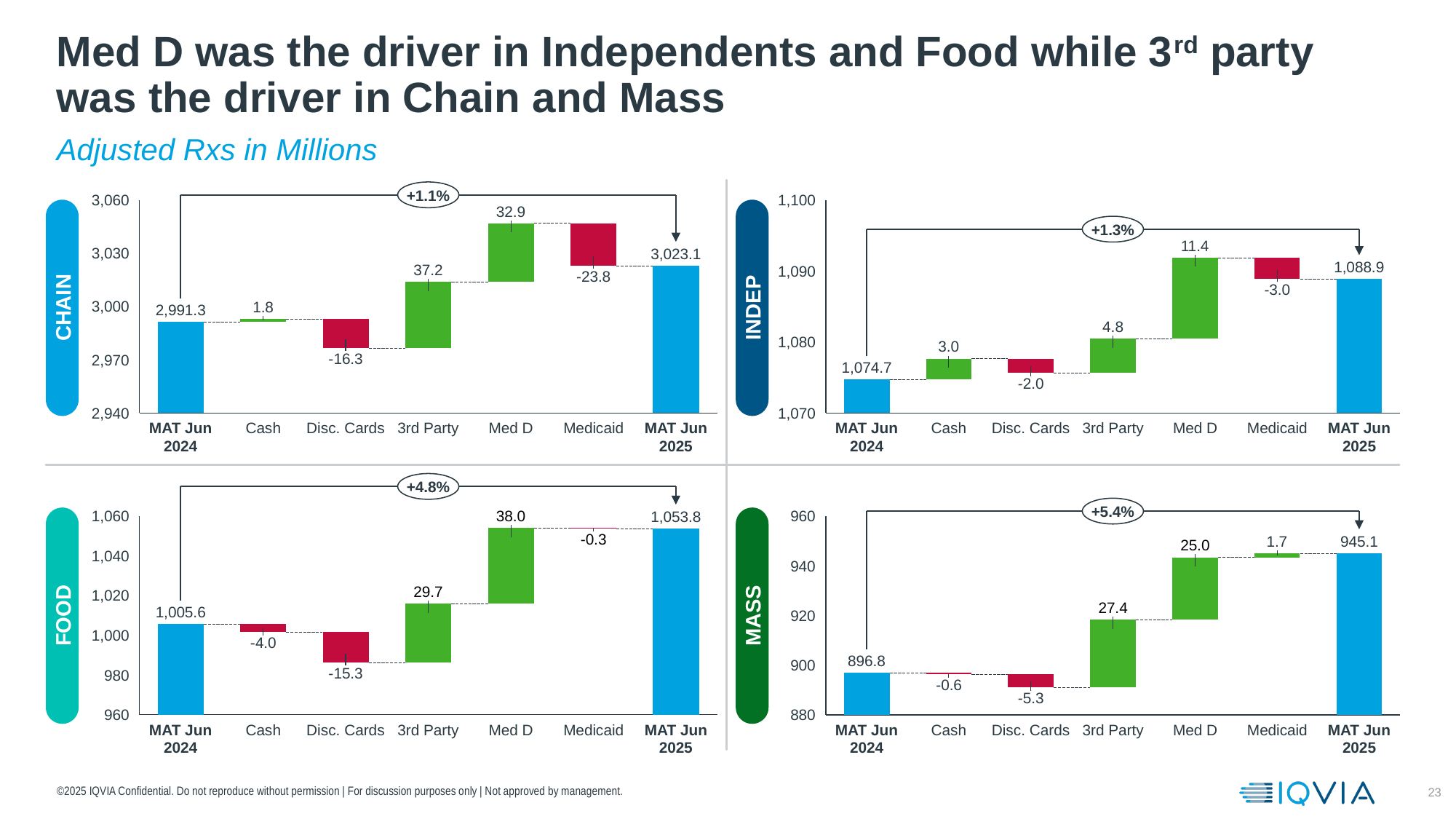

# Med D was the driver in Independents and Food while 3rd party was the driver in Chain and Mass
Adjusted Rxs in Millions
+1.1%

### Chart

| Category |  |  |
|---|---|---|

### Chart

| Category |  |  |
|---|---|---|
3,060
1,100
32.9
+1.3%
11.4
3,030
3,023.1
1,088.9
37.2
1,090
-23.8
-3.0
CHAIN
INDEP
3,000
1.8
2,991.3
4.8
1,080
3.0
-16.3
2,970
1,074.7
-2.0
2,940
1,070
MAT Jun 2024
Cash
Disc. Cards
3rd Party
Med D
Medicaid
MAT Jun 2025
MAT Jun 2024
Cash
Disc. Cards
3rd Party
Med D
Medicaid
MAT Jun 2025
+4.8%
+5.4%

### Chart

| Category |  |  |
|---|---|---|

### Chart

| Category |  |  |
|---|---|---|
1,060
38.0
960
1,053.8

-0.3
1.7
945.1
25.0
1,040
940
29.7
1,020
FOOD
MASS
27.4
1,005.6
920
1,000
-4.0
896.8
900
-15.3
980
-0.6
-5.3
960
880
MAT Jun 2024
Cash
Disc. Cards
3rd Party
Med D
Medicaid
MAT Jun 2025
MAT Jun 2024
Cash
Disc. Cards
3rd Party
Med D
Medicaid
MAT Jun 2025
©2025 IQVIA Confidential. Do not reproduce without permission | For discussion purposes only | Not approved by management.